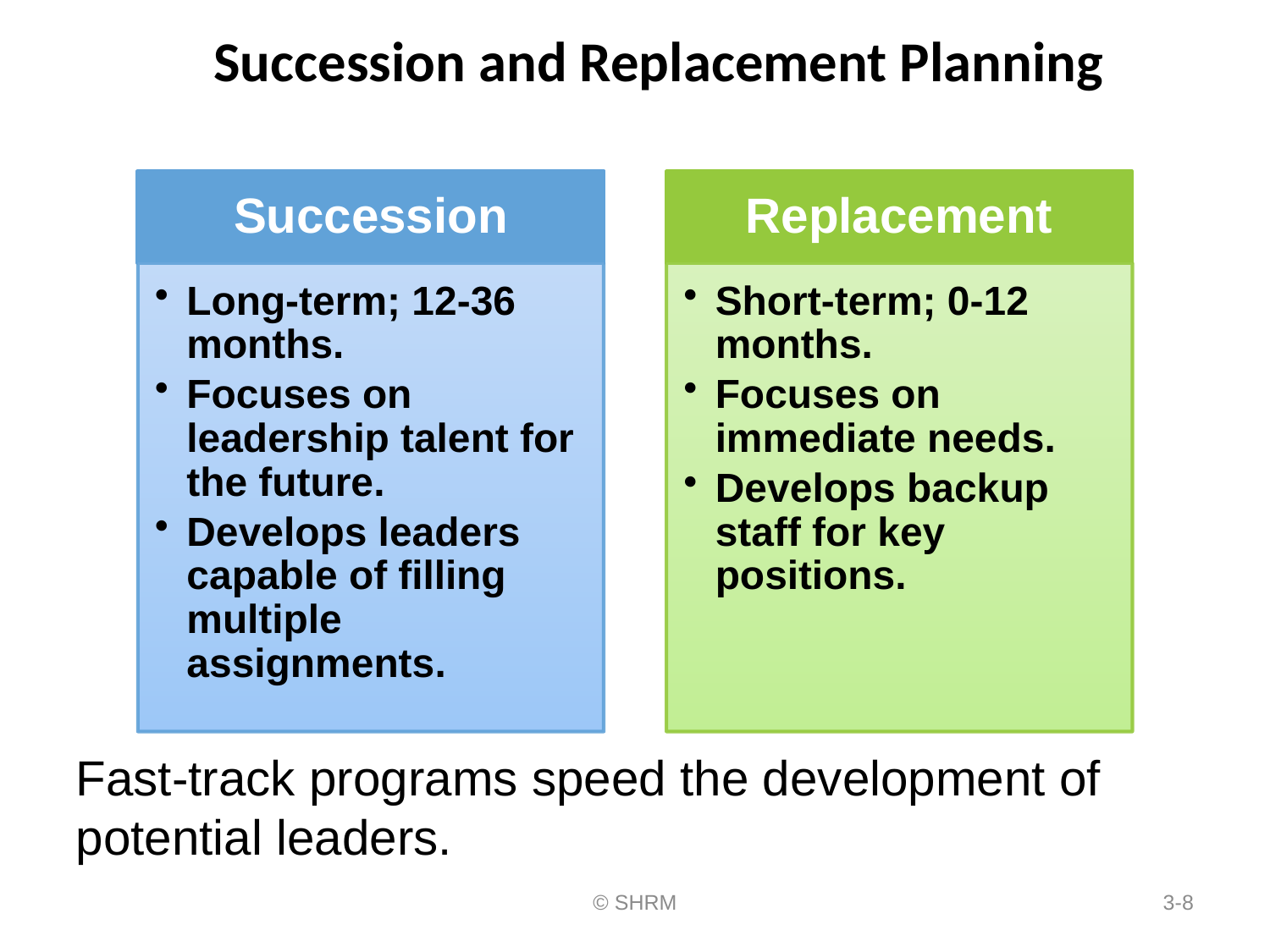

# Succession and Replacement Planning
Succession
Long-term; 12-36 months.
Focuses on leadership talent for the future.
Develops leaders capable of filling multiple assignments.
Replacement
Short-term; 0-12 months.
Focuses on immediate needs.
Develops backup staff for key positions.
Fast-track programs speed the development of potential leaders.
© SHRM
3-8